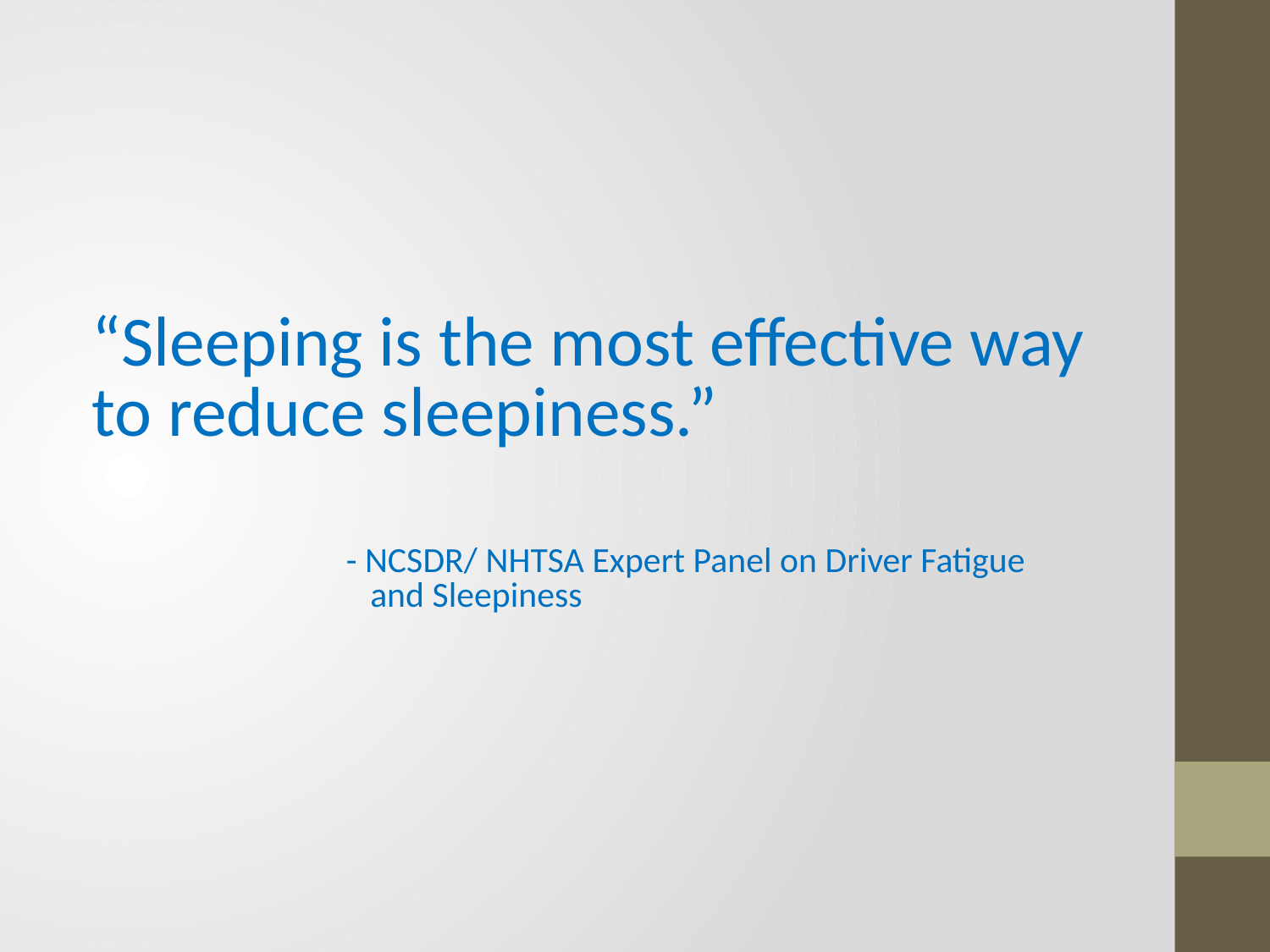

“Sleeping is the most effective way to reduce sleepiness.”

		- NCSDR/ NHTSA Expert Panel on Driver Fatigue 			   and Sleepiness